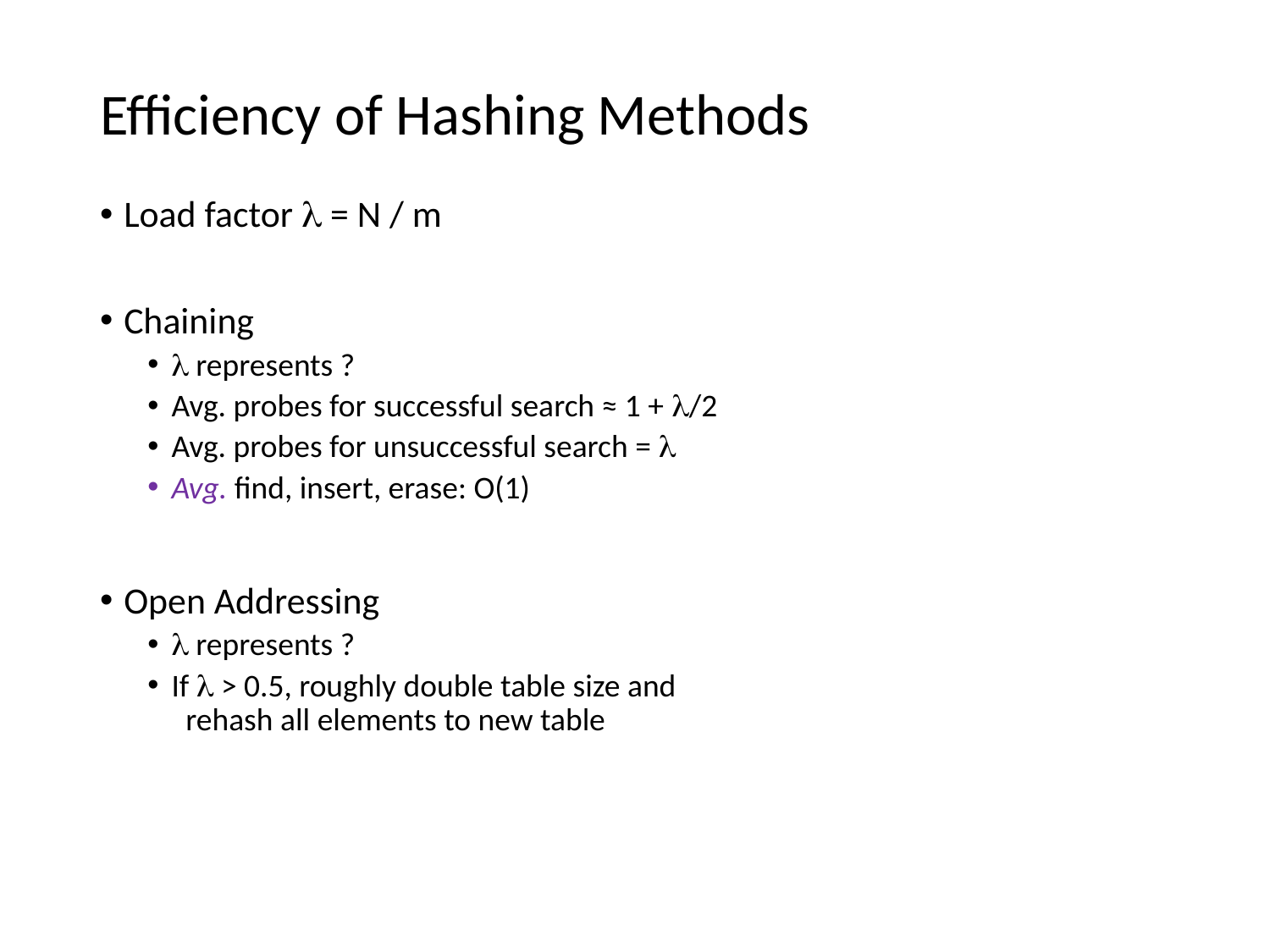

# Efficiency of Hashing Methods
Load factor λ = N / m

Chaining
λ represents ?
Avg. probes for successful search ≈ 1 + λ/2
Avg. probes for unsuccessful search = λ
Avg. find, insert, erase: O(1)

Open Addressing
λ represents ?
If λ > 0.5, roughly double table size and
  rehash all elements to new table